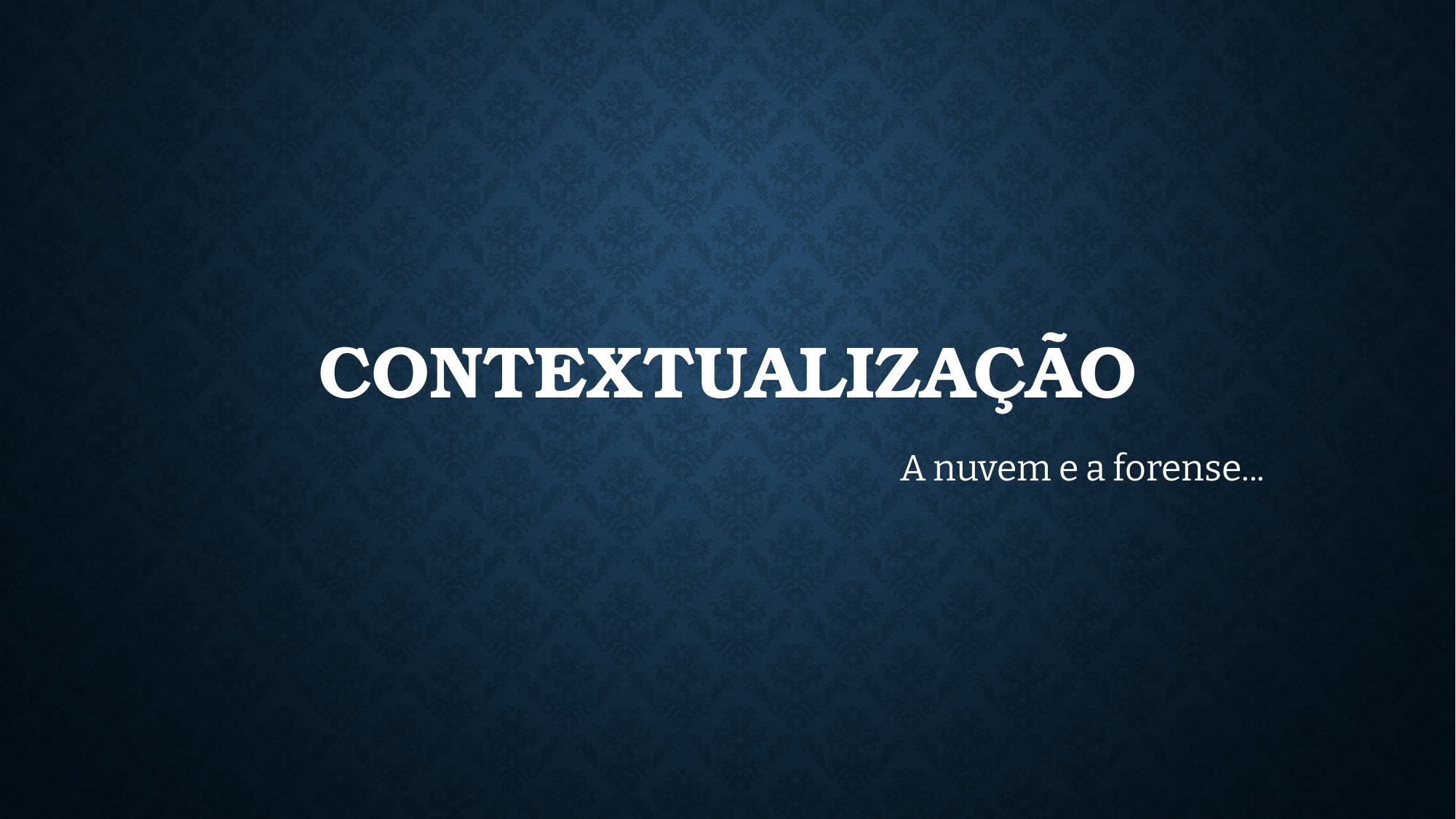

# Contextualização
A nuvem e a forense...